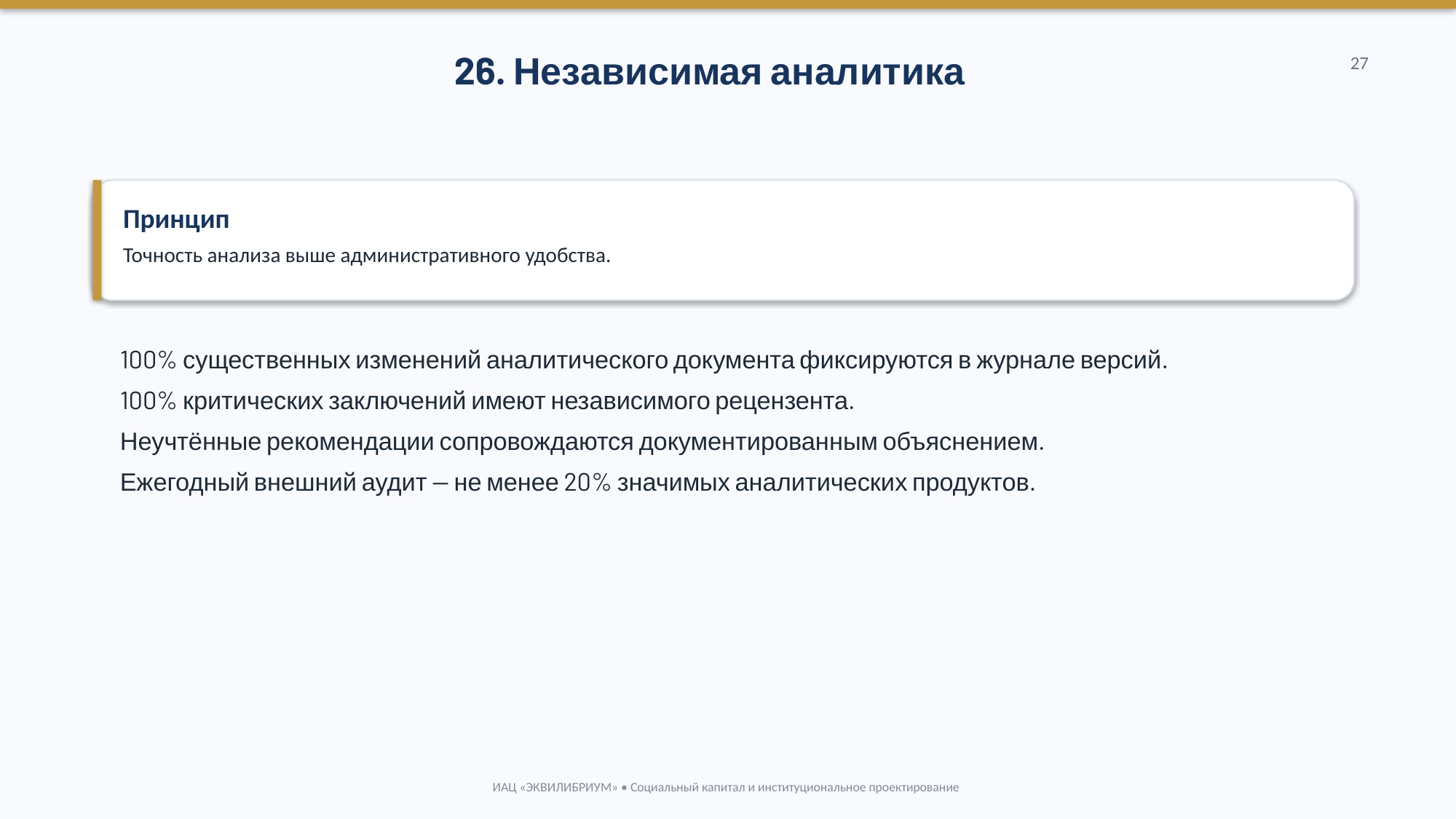

26. Независимая аналитика
27

Принцип
Точность анализа выше административного удобства.
100% существенных изменений аналитического документа фиксируются в журнале версий.
100% критических заключений имеют независимого рецензента.
Неучтённые рекомендации сопровождаются документированным объяснением.
Ежегодный внешний аудит — не менее 20% значимых аналитических продуктов.
ИАЦ «ЭКВИЛИБРИУМ» • Социальный капитал и институциональное проектирование